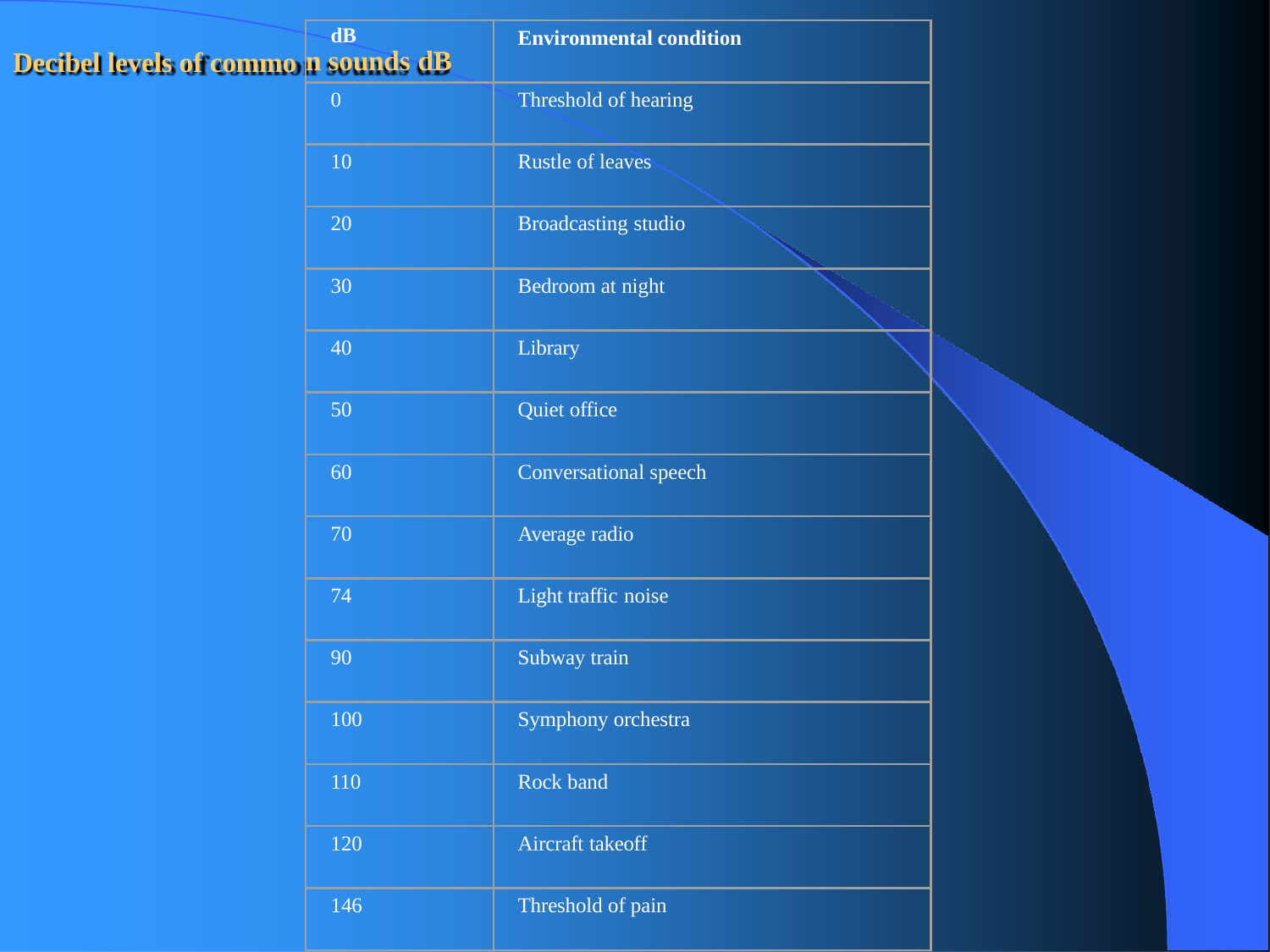

| dB n sounds dB | Environmental condition |
| --- | --- |
| 0 | Threshold of hearing |
| 10 | Rustle of leaves |
| 20 | Broadcasting studio |
| 30 | Bedroom at night |
| 40 | Library |
| 50 | Quiet office |
| 60 | Conversational speech |
| 70 | Average radio |
| 74 | Light traffic noise |
| 90 | Subway train |
| 100 | Symphony orchestra |
| 110 | Rock band |
| 120 | Aircraft takeoff |
| 146 | Threshold of pain |

Decibel levels of commo